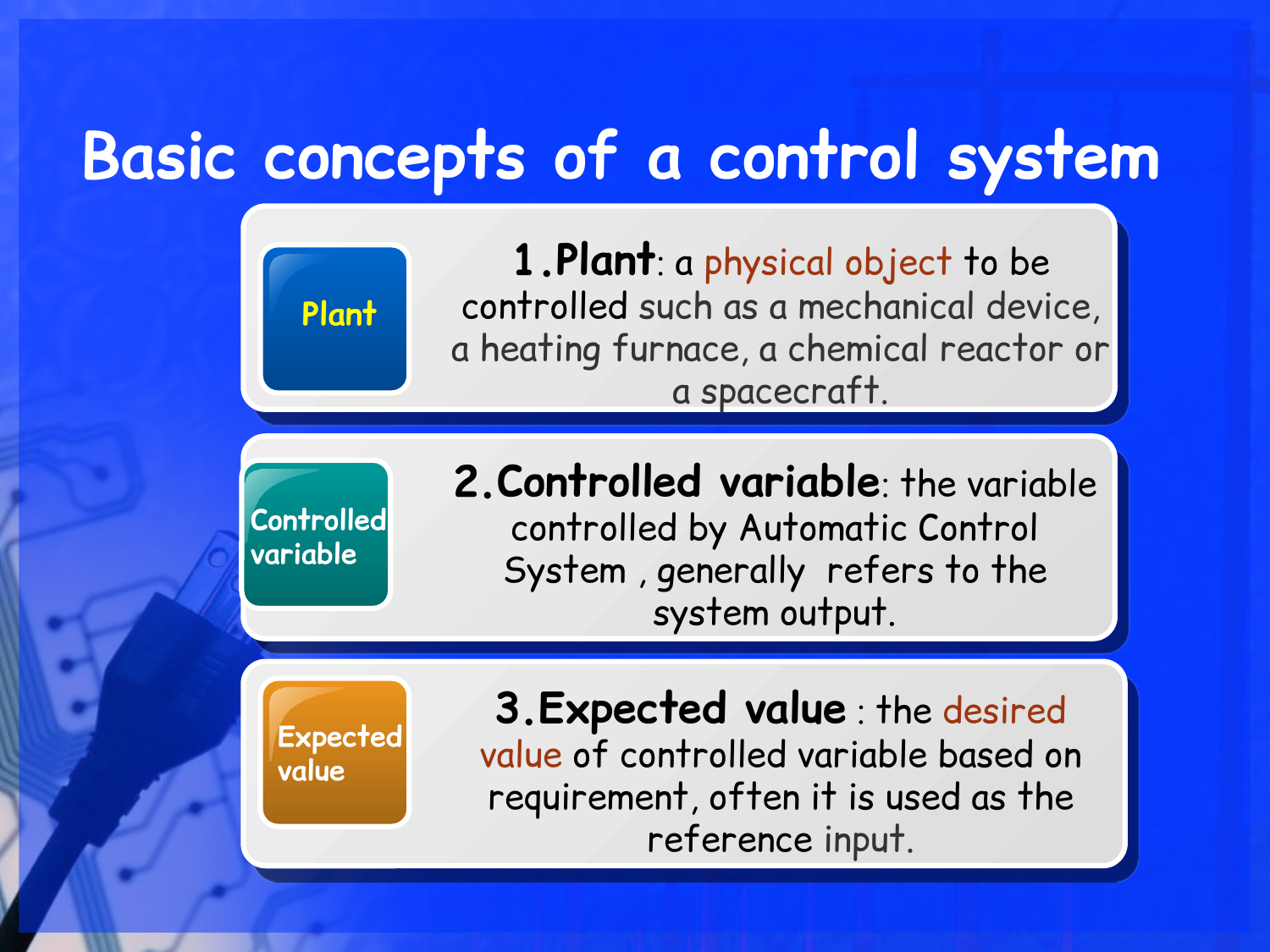

Basic concepts of a control system

1.Plant: a physical object to be controlled such as a mechanical device, a heating furnace, a chemical reactor or a spacecraft.

   Plant

2.Controlled variable: the variable controlled by Automatic Control System , generally  refers to the system output.

Controlled
variable

3.Expected value : the desired value of controlled variable based on requirement, often it is used as the reference input.

Expected
value